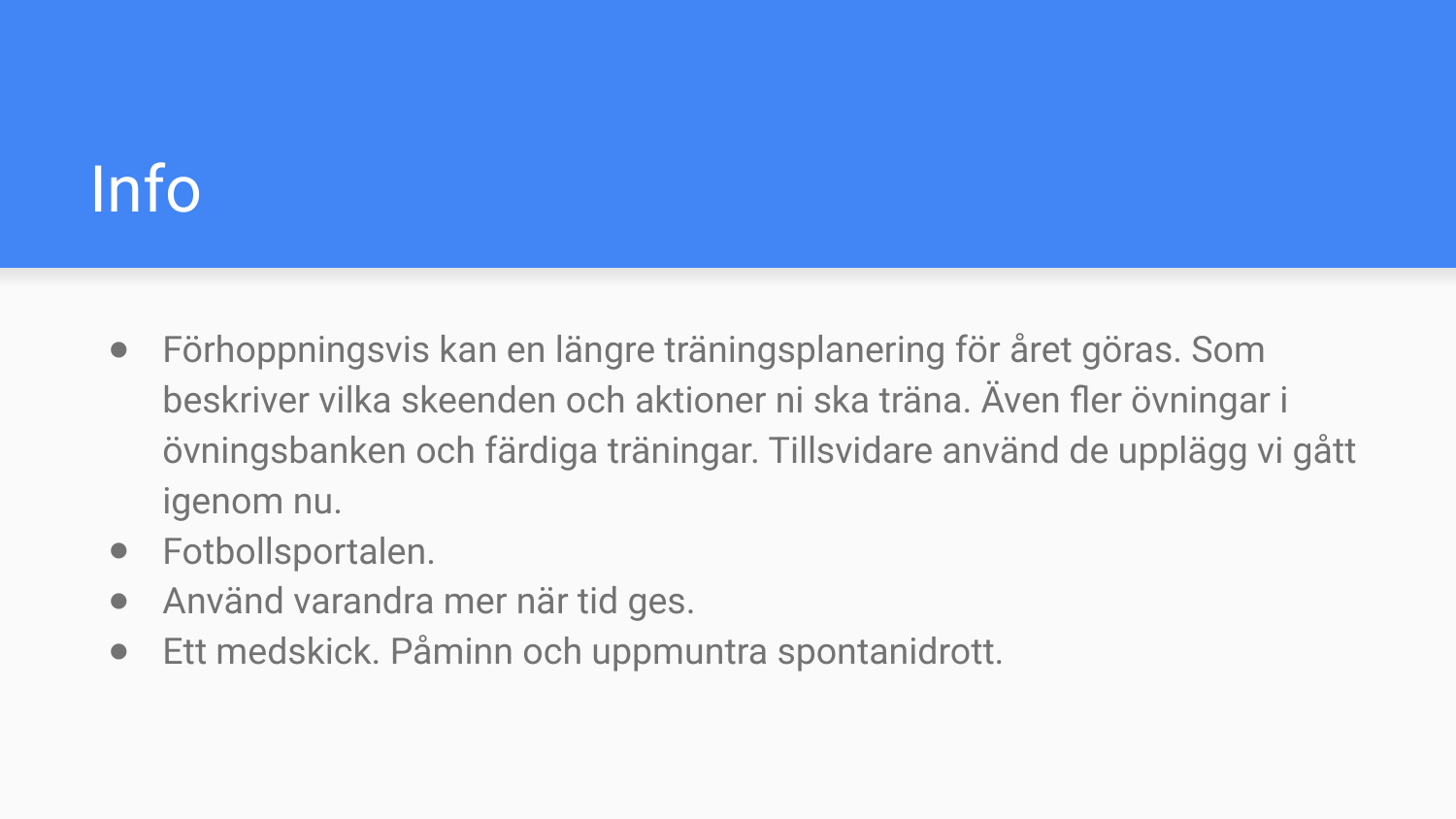

# Info
Förhoppningsvis kan en längre träningsplanering för året göras. Som beskriver vilka skeenden och aktioner ni ska träna. Även fler övningar i övningsbanken och färdiga träningar. Tillsvidare använd de upplägg vi gått igenom nu.
Fotbollsportalen.
Använd varandra mer när tid ges.
Ett medskick. Påminn och uppmuntra spontanidrott.